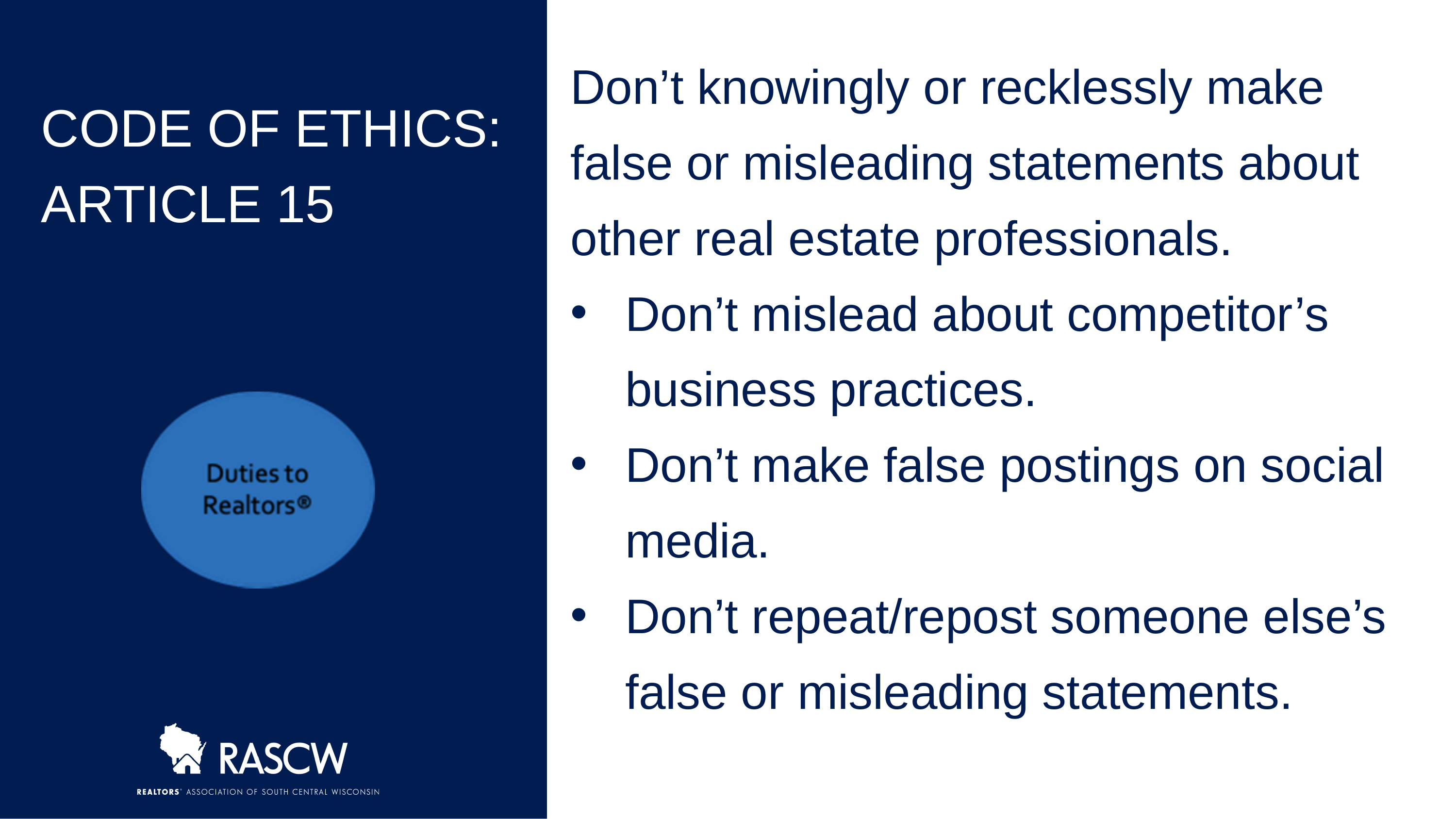

Don’t knowingly or recklessly make false or misleading statements about other real estate professionals.
Don’t mislead about competitor’s business practices.
Don’t make false postings on social media.
Don’t repeat/repost someone else’s false or misleading statements.
CODE OF ETHICS:
ARTICLE 15